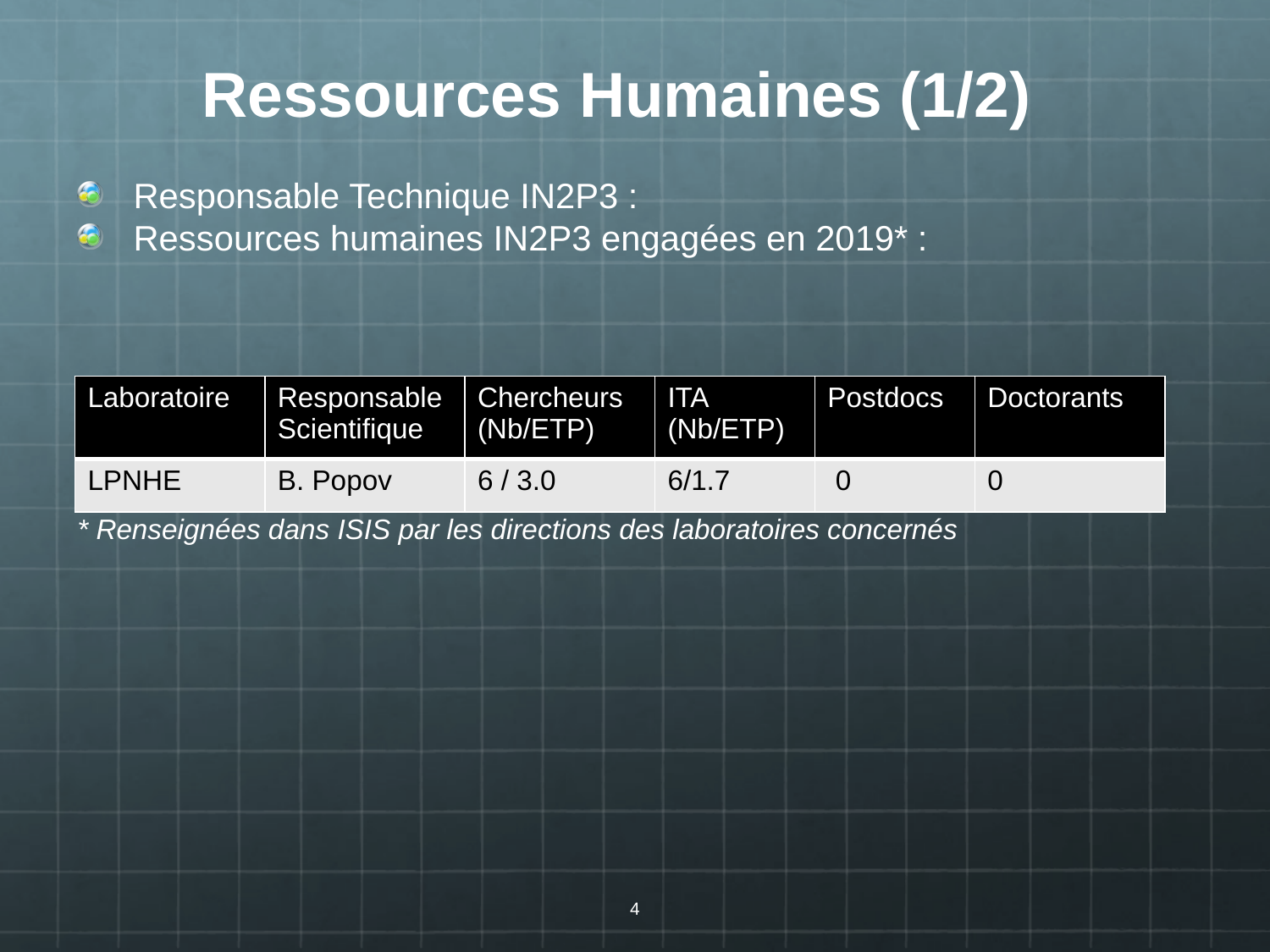

Ressources Humaines (1/2)

Responsable Technique IN2P3 :
Ressources humaines IN2P3 engagées en 2019* :

* Renseignées dans ISIS par les directions des laboratoires concernés
| Laboratoire | Responsable Scientifique | Chercheurs (Nb/ETP) | ITA (Nb/ETP) | Postdocs | Doctorants |
| --- | --- | --- | --- | --- | --- |
| LPNHE | B. Popov | 6 / 3.0 | 6/1.7 | 0 | 0 |
4